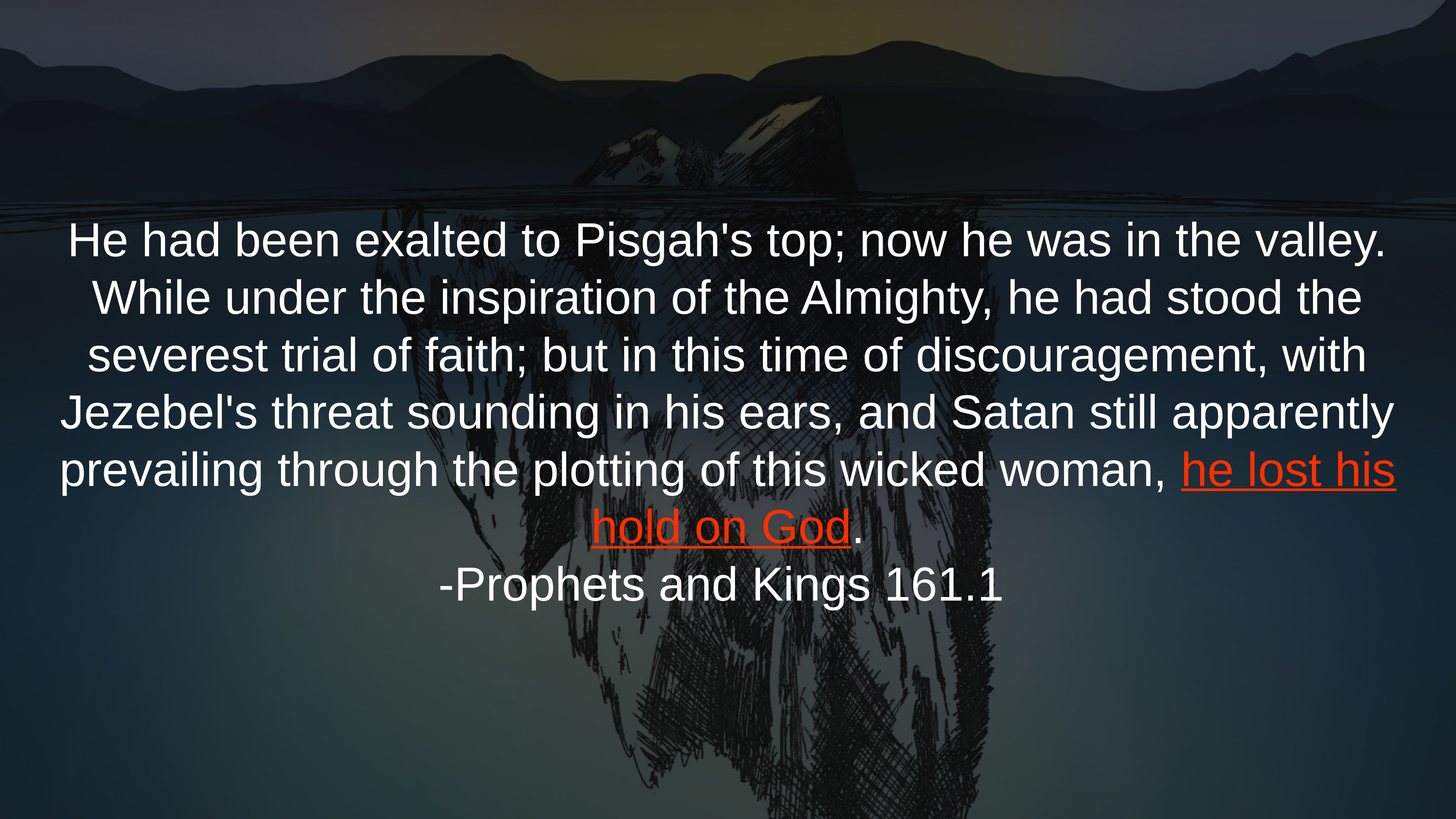

He had been exalted to Pisgah's top; now he was in the valley. While under the inspiration of the Almighty, he had stood the severest trial of faith; but in this time of discouragement, with Jezebel's threat sounding in his ears, and Satan still apparently prevailing through the plotting of this wicked woman, he lost his hold on God.
-Prophets and Kings 161.1